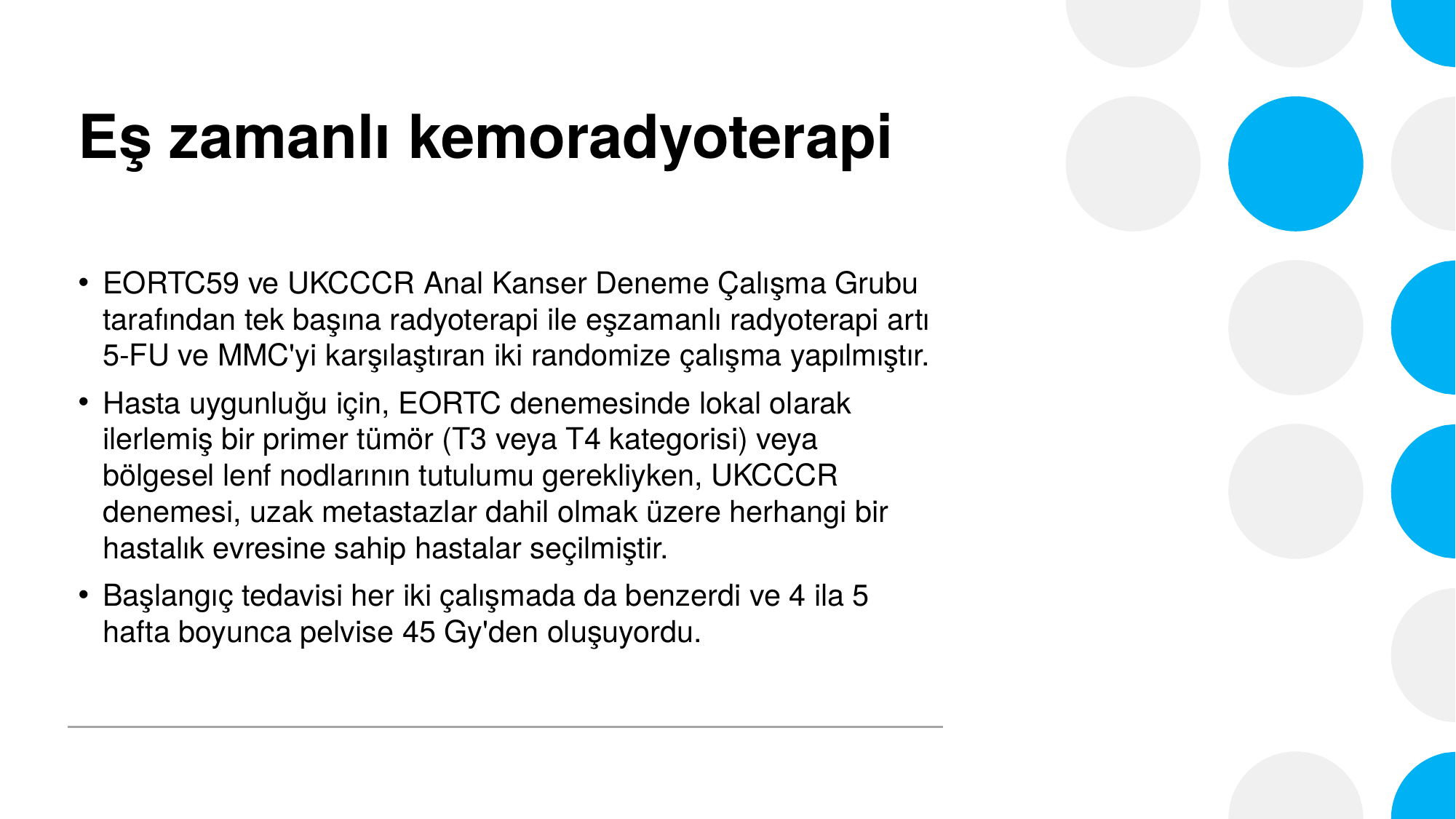

# Eş zamanlı kemoradyoterapi
EORTC59 ve UKCCCR Anal Kanser Deneme Çalışma Grubu tarafından tek başına radyoterapi ile eşzamanlı radyoterapi artı 5-FU ve MMC'yi karşılaştıran iki randomize çalışma yapılmıştır.
Hasta uygunluğu için, EORTC denemesinde lokal olarak ilerlemiş bir primer tümör (T3 veya T4 kategorisi) veya bölgesel lenf nodlarının tutulumu gerekliyken, UKCCCR denemesi, uzak metastazlar dahil olmak üzere herhangi bir hastalık evresine sahip hastalar seçilmiştir.
Başlangıç tedavisi her iki çalışmada da benzerdi ve 4 ila 5 hafta boyunca pelvise 45 Gy'den oluşuyordu.